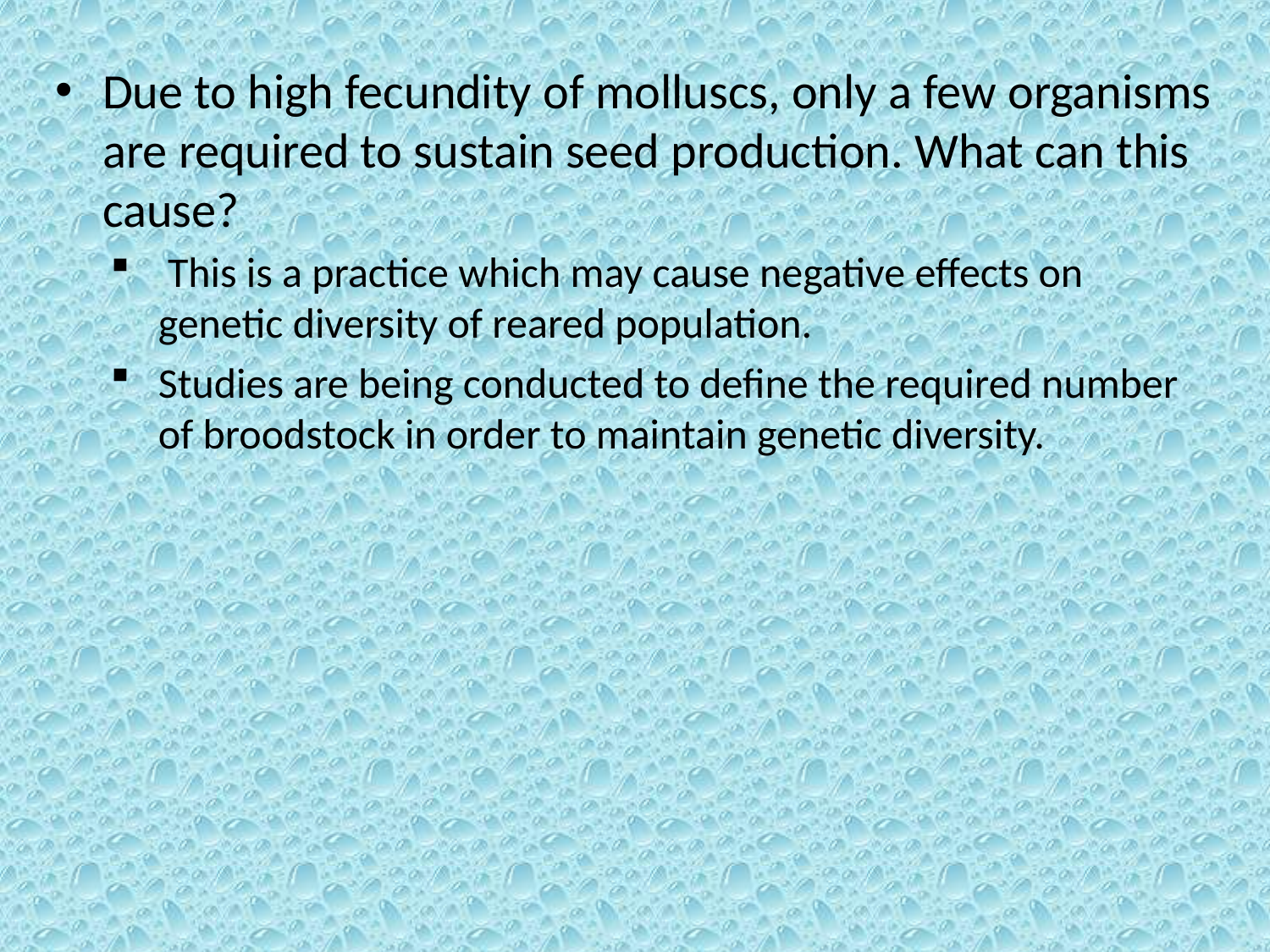

Due to high fecundity of molluscs, only a few organisms are required to sustain seed production. What can this cause?
 This is a practice which may cause negative effects on genetic diversity of reared population.
Studies are being conducted to define the required number of broodstock in order to maintain genetic diversity.